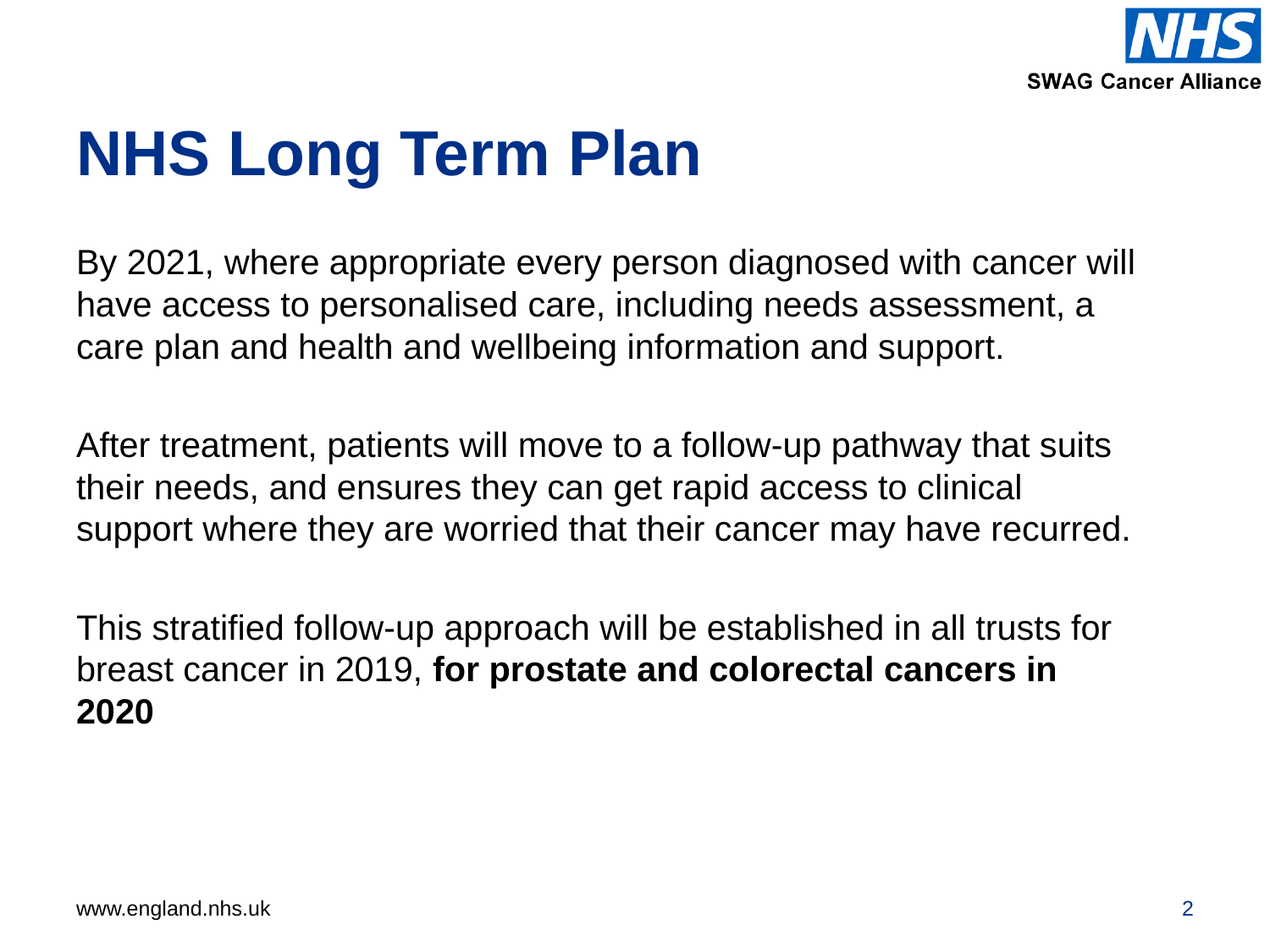

# NHS Long Term Plan
By 2021, where appropriate every person diagnosed with cancer will have access to personalised care, including needs assessment, a care plan and health and wellbeing information and support.

After treatment, patients will move to a follow-up pathway that suits their needs, and ensures they can get rapid access to clinical support where they are worried that their cancer may have recurred.

This stratified follow-up approach will be established in all trusts for breast cancer in 2019, for prostate and colorectal cancers in 2020

2